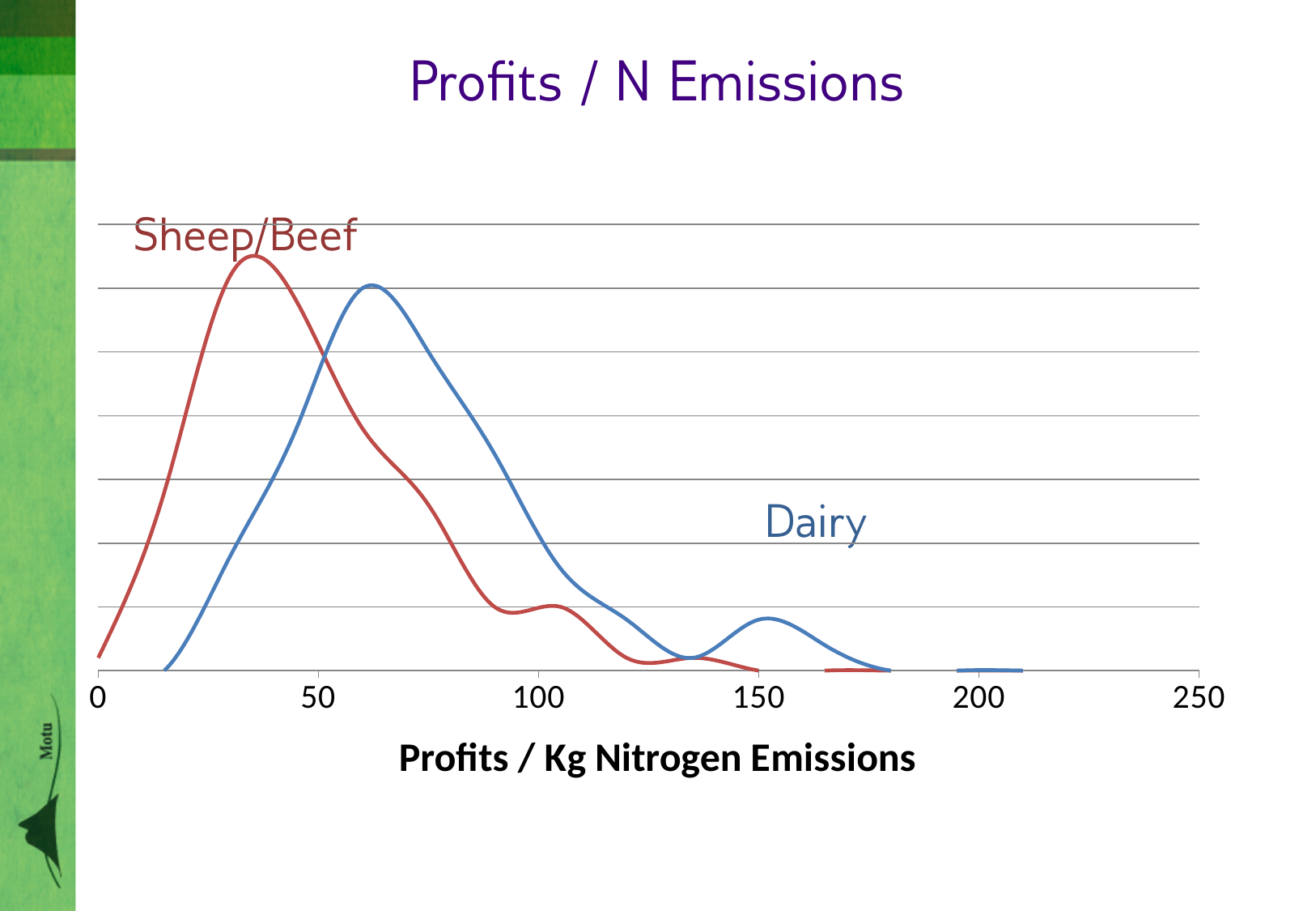

# Profits / N Emissions
Sheep/Beef

### Chart

| Category | Dairy | Sheep / Beef |
|---|---|---|
Dairy